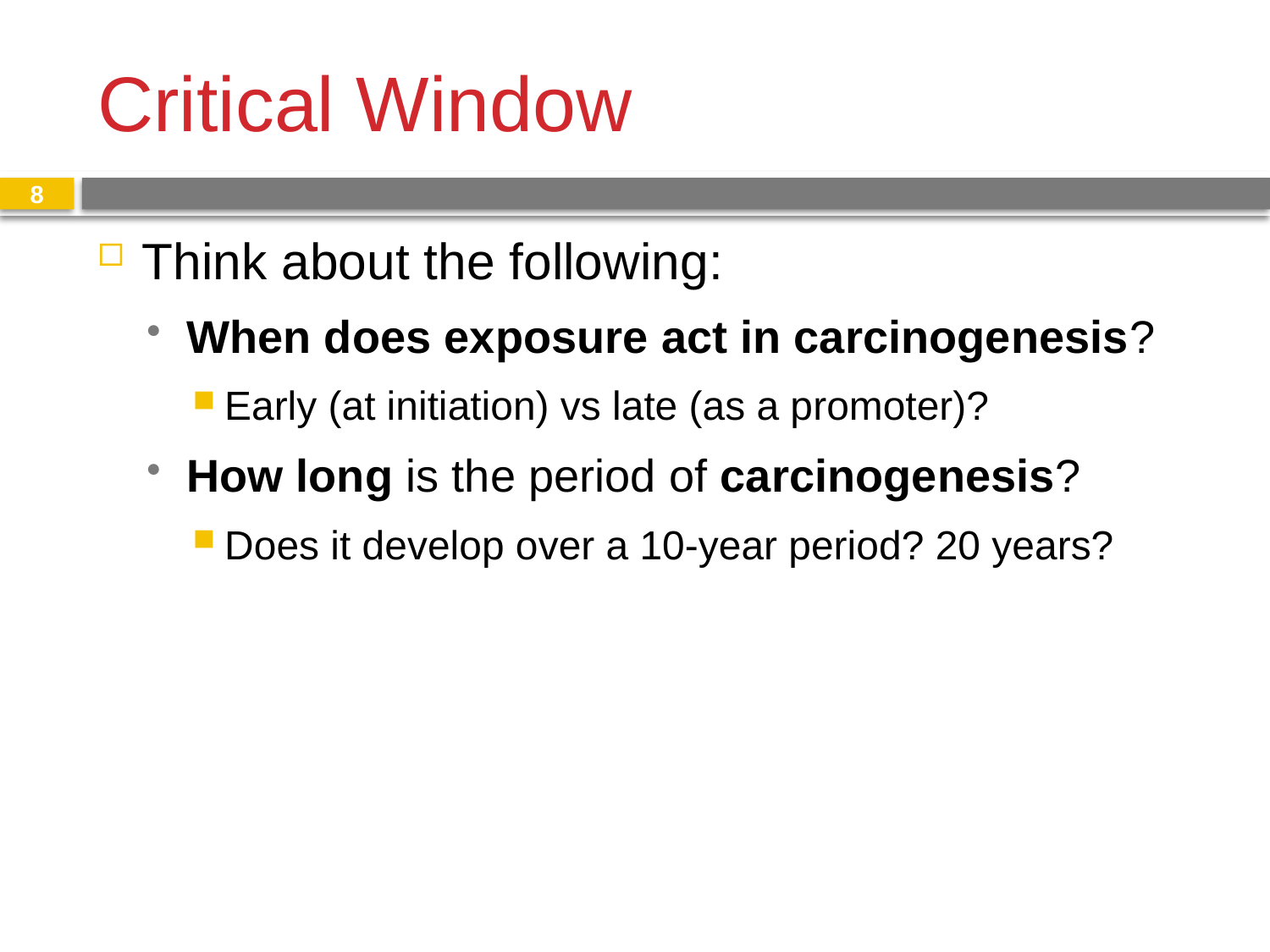

# Critical Window
8
Think about the following:
When does exposure act in carcinogenesis?
Early (at initiation) vs late (as a promoter)?
How long is the period of carcinogenesis?
Does it develop over a 10-year period? 20 years?